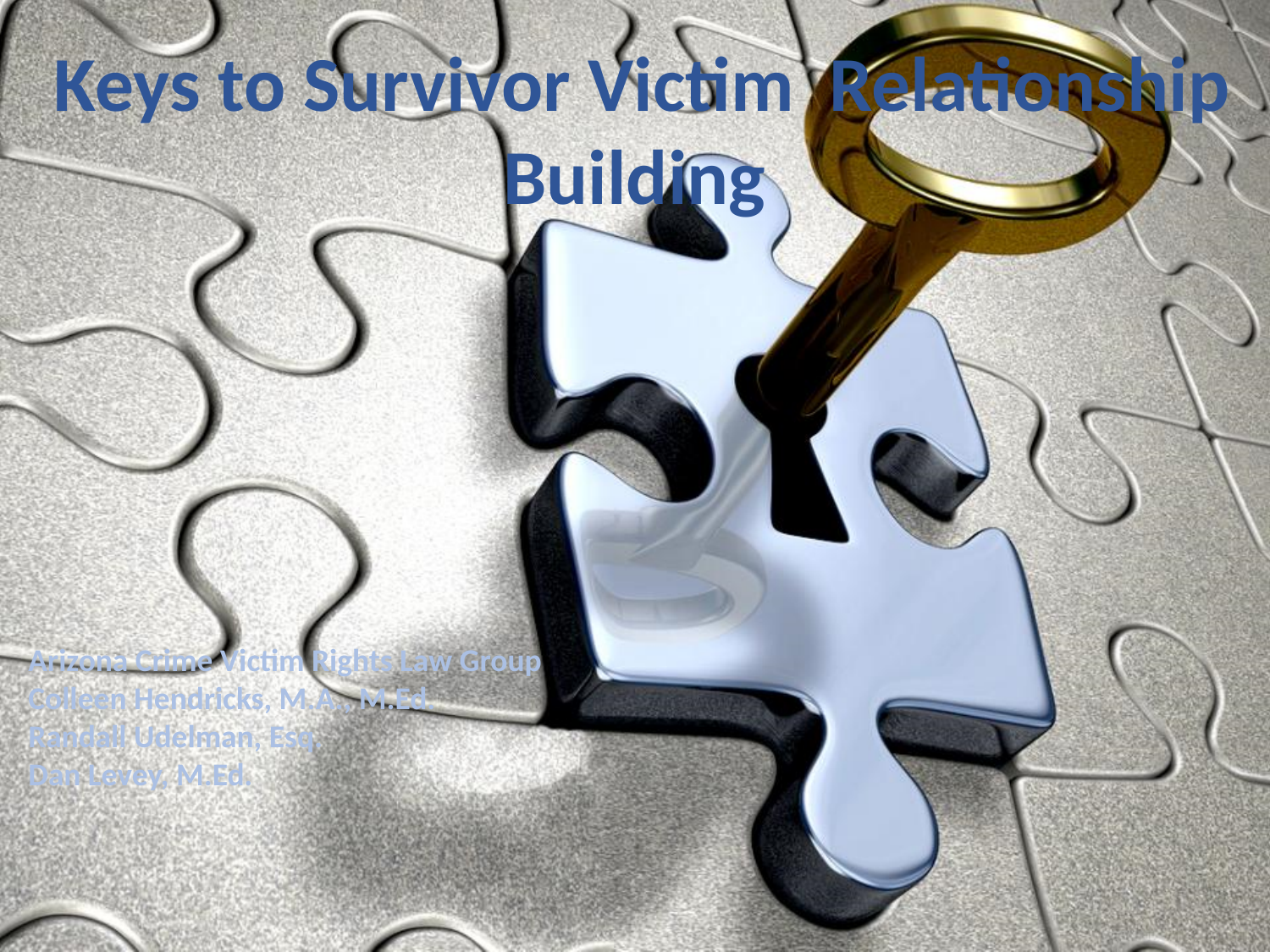

Keys to Survivor Victim  Relationship Building
Arizona Crime Victim Rights Law Group
Colleen Hendricks, M.A., M.Ed.
Randall Udelman, Esq.
Dan Levey, M.Ed.